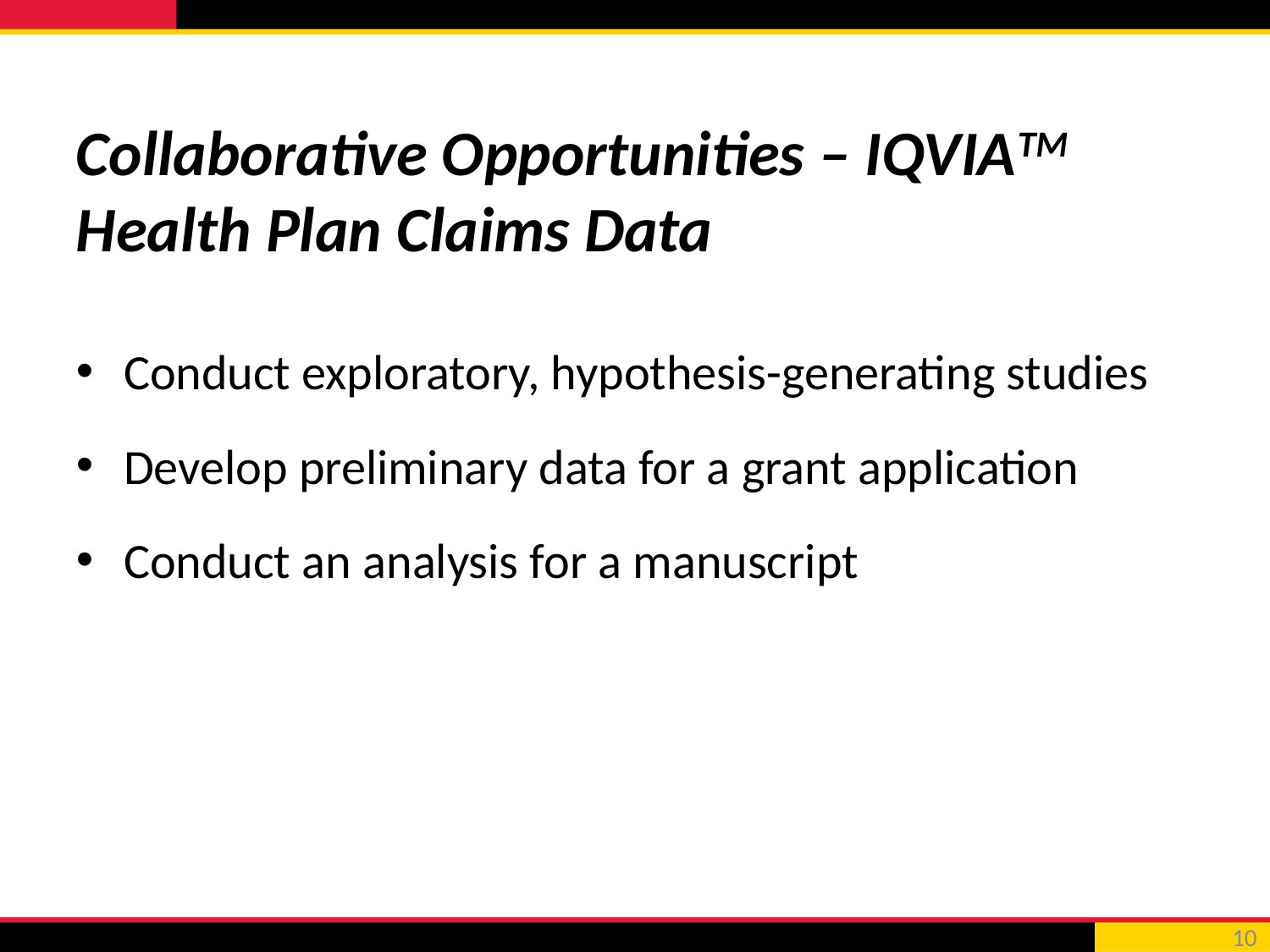

Collaborative Opportunities – IQVIATM Health Plan Claims Data
Conduct exploratory, hypothesis-generating studies
Develop preliminary data for a grant application
Conduct an analysis for a manuscript
10